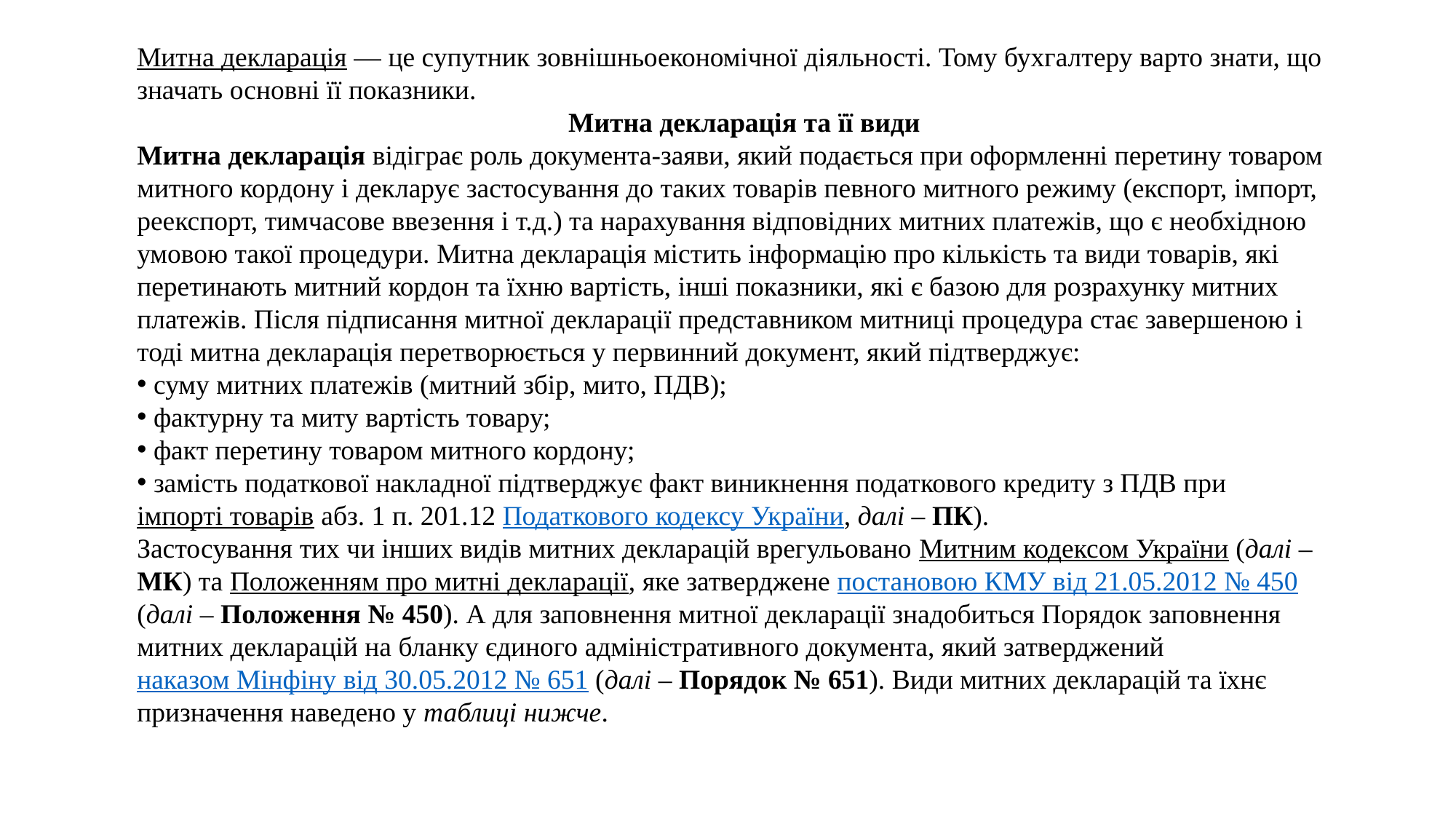

Митна декларація — це супутник зовнішньоекономічної діяльності. Тому бухгалтеру варто знати, що значать основні її показники.
Митна декларація та її види
Митна декларація відіграє роль документа-заяви, який подається при оформленні перетину товаром митного кордону і декларує застосування до таких товарів певного митного режиму (експорт, імпорт, реекспорт, тимчасове ввезення і т.д.) та нарахування відповідних митних платежів, що є необхідною умовою такої процедури. Митна декларація містить інформацію про кількість та види товарів, які перетинають митний кордон та їхню вартість, інші показники, які є базою для розрахунку митних платежів. Після підписання митної декларації представником митниці процедура стає завершеною і тоді митна декларація перетворюється у первинний документ, який підтверджує:
 суму митних платежів (митний збір, мито, ПДВ);
 фактурну та миту вартість товару;
 факт перетину товаром митного кордону;
 замість податкової накладної підтверджує факт виникнення податкового кредиту з ПДВ при імпорті товарів абз. 1 п. 201.12 Податкового кодексу України, далі – ПК).
Застосування тих чи інших видів митних декларацій врегульовано Митним кодексом України (далі – МК) та Положенням про митні декларації, яке затверджене постановою КМУ від 21.05.2012 № 450 (далі – Положення № 450). А для заповнення митної декларації знадобиться Порядок заповнення митних декларацій на бланку єдиного адміністративного документа, який затверджений наказом Мінфіну від 30.05.2012 № 651 (далі – Порядок № 651). Види митних декларацій та їхнє призначення наведено у таблиці нижче.